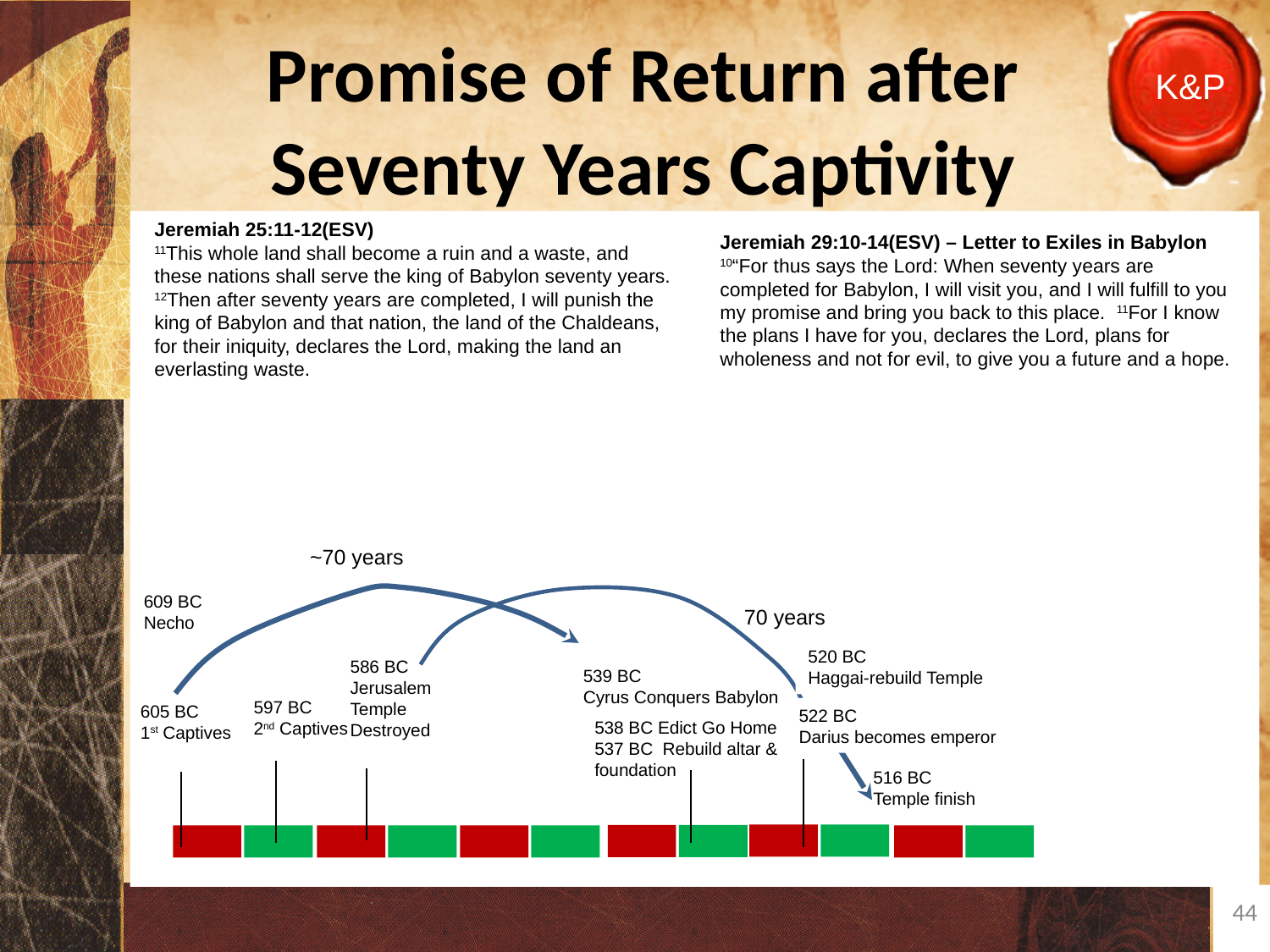

# Promise of Return after Seventy Years Captivity

Jeremiah 25:11-12(ESV)
11This whole land shall become a ruin and a waste, and these nations shall serve the king of Babylon seventy years.  12Then after seventy years are completed, I will punish the king of Babylon and that nation, the land of the Chaldeans, for their iniquity, declares the Lord, making the land an everlasting waste.
Jeremiah 29:10-14(ESV) – Letter to Exiles in Babylon
10“For thus says the Lord: When seventy years are completed for Babylon, I will visit you, and I will fulfill to you my promise and bring you back to this place.  11For I know the plans I have for you, declares the Lord, plans for wholeness and not for evil, to give you a future and a hope.
~70 years
609 BC
Necho

70 years
520 BC
Haggai-rebuild Temple
586 BC
Jerusalem
Temple
Destroyed
539 BC
Cyrus Conquers Babylon
597 BC
2nd Captives
605 BC
1st Captives
522 BC
Darius becomes emperor
538 BC Edict Go Home
537 BC  Rebuild altar & foundation

516 BC
Temple finish